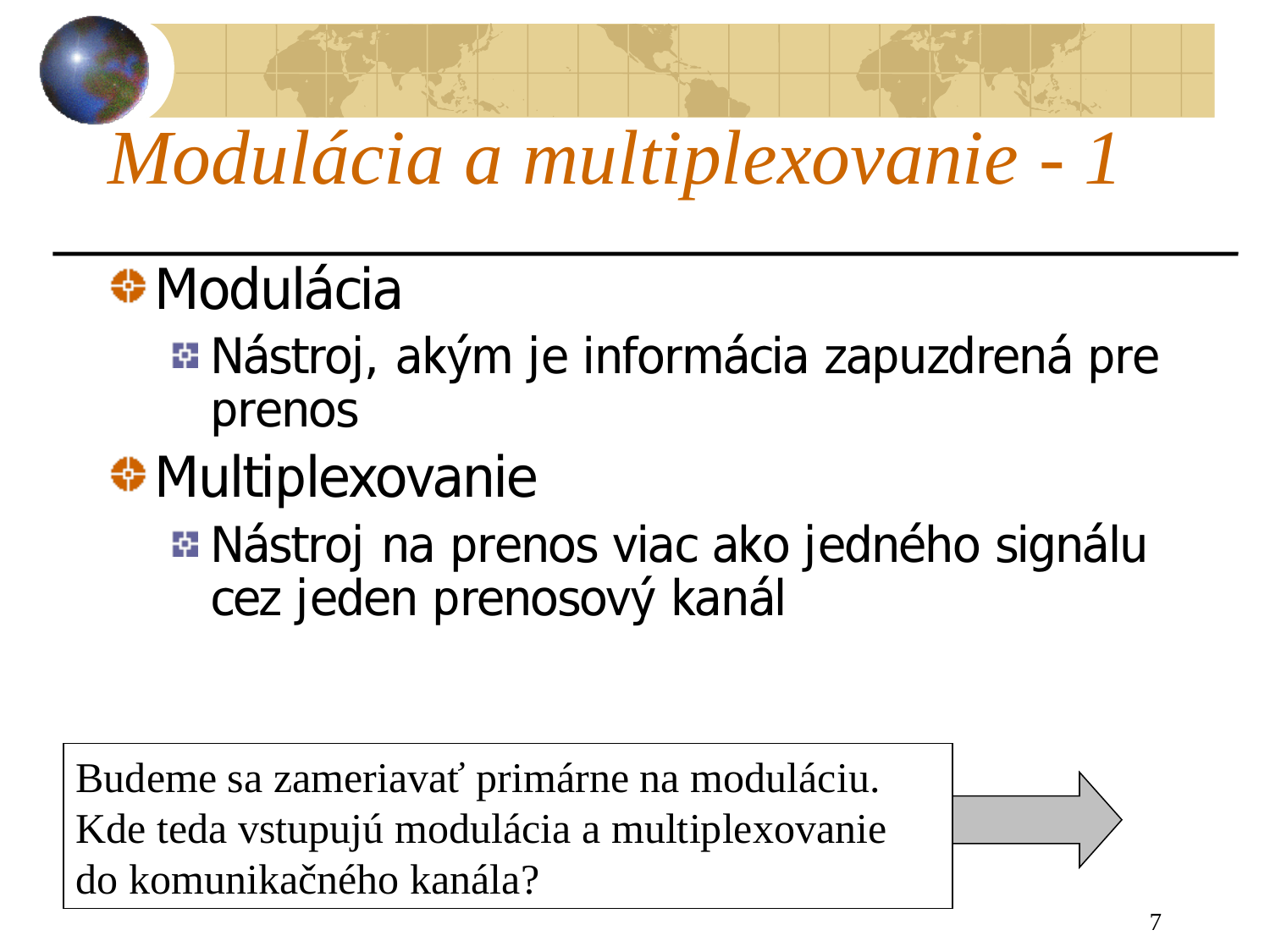

# Modulácia a multiplexovanie - 1

Modulácia
Nástroj, akým je informácia zapuzdrená pre prenos
Multiplexovanie
Nástroj na prenos viac ako jedného signálu cez jeden prenosový kanál
Budeme sa zameriavať primárne na moduláciu. Kde teda vstupujú modulácia a multiplexovanie do komunikačného kanála?

7